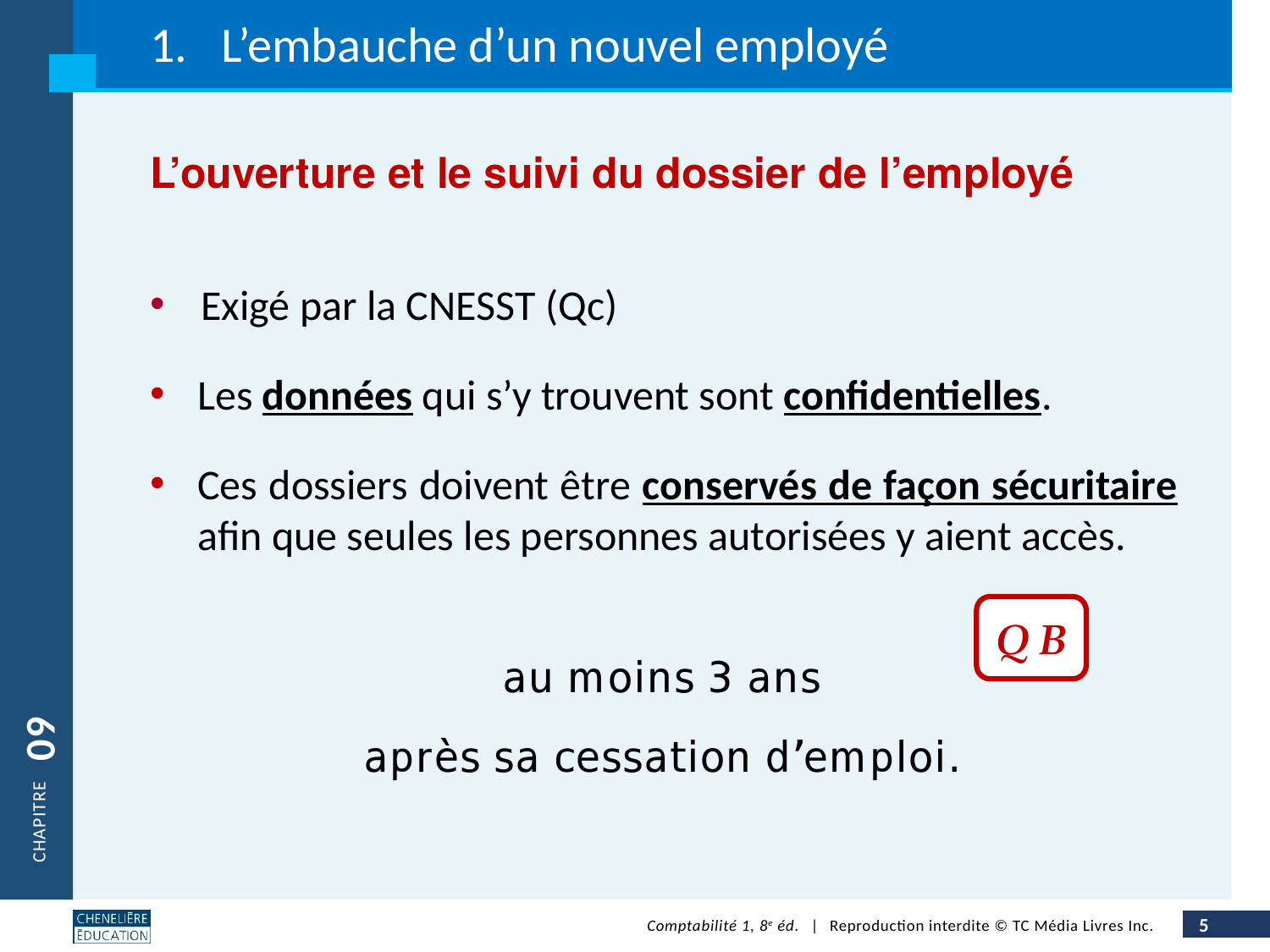

L’embauche d’un nouvel employé
L’ouverture et le suivi du dossier de l’employé

  Exigé par la CNESST (Qc)
Les données qui s’y trouvent sont confidentielles.
Ces dossiers doivent être conservés de façon sécuritaire afin que seules les personnes autorisées y aient accès.

au moins 3 ans
après sa cessation d’emploi.
Q B
09